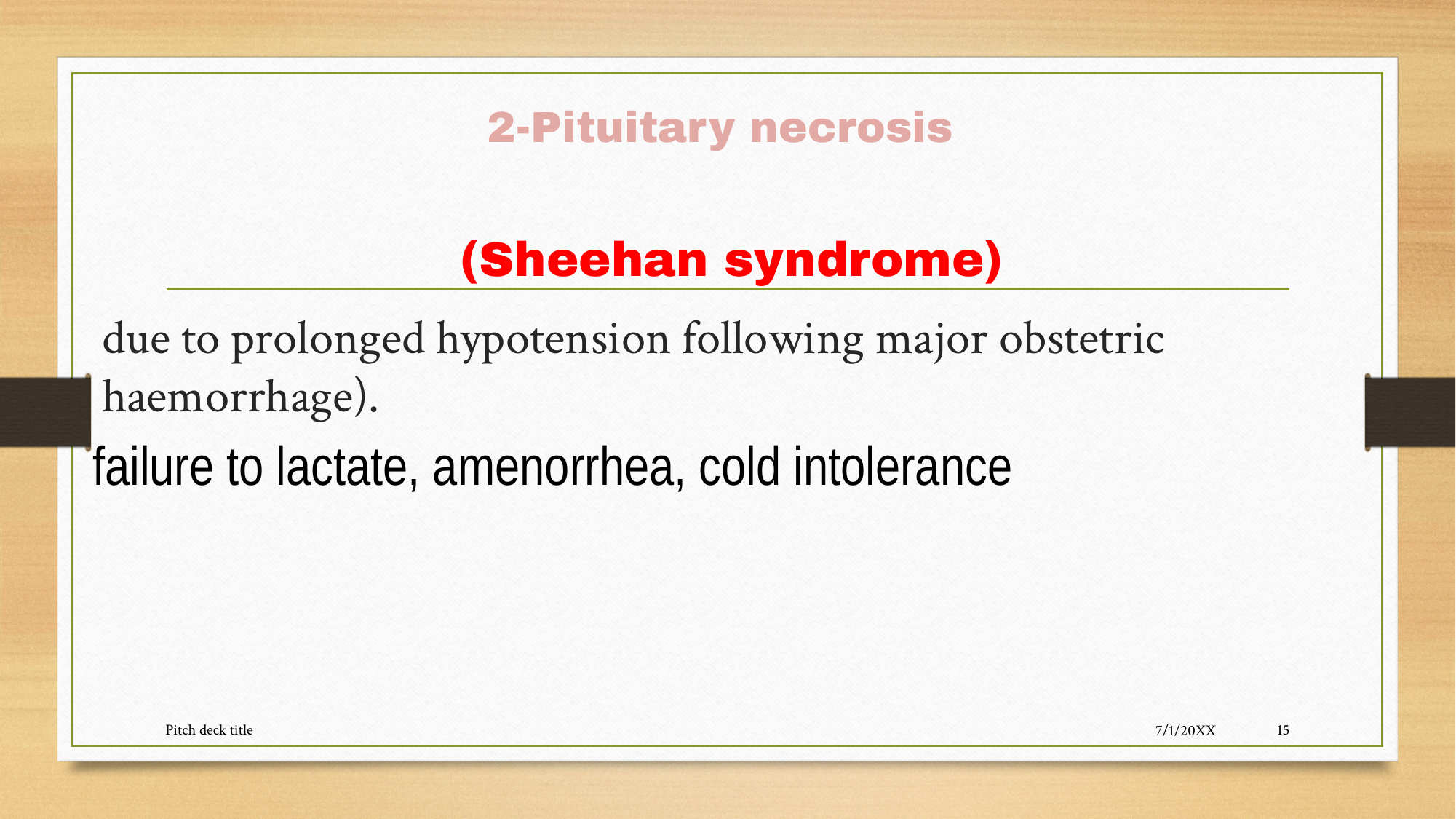

# 2-Pituitary necrosis
(Sheehan syndrome)
due to prolonged hypotension following major obstetric haemorrhage).
failure to lactate, amenorrhea, cold intolerance
Pitch deck title
7/1/20XX
15